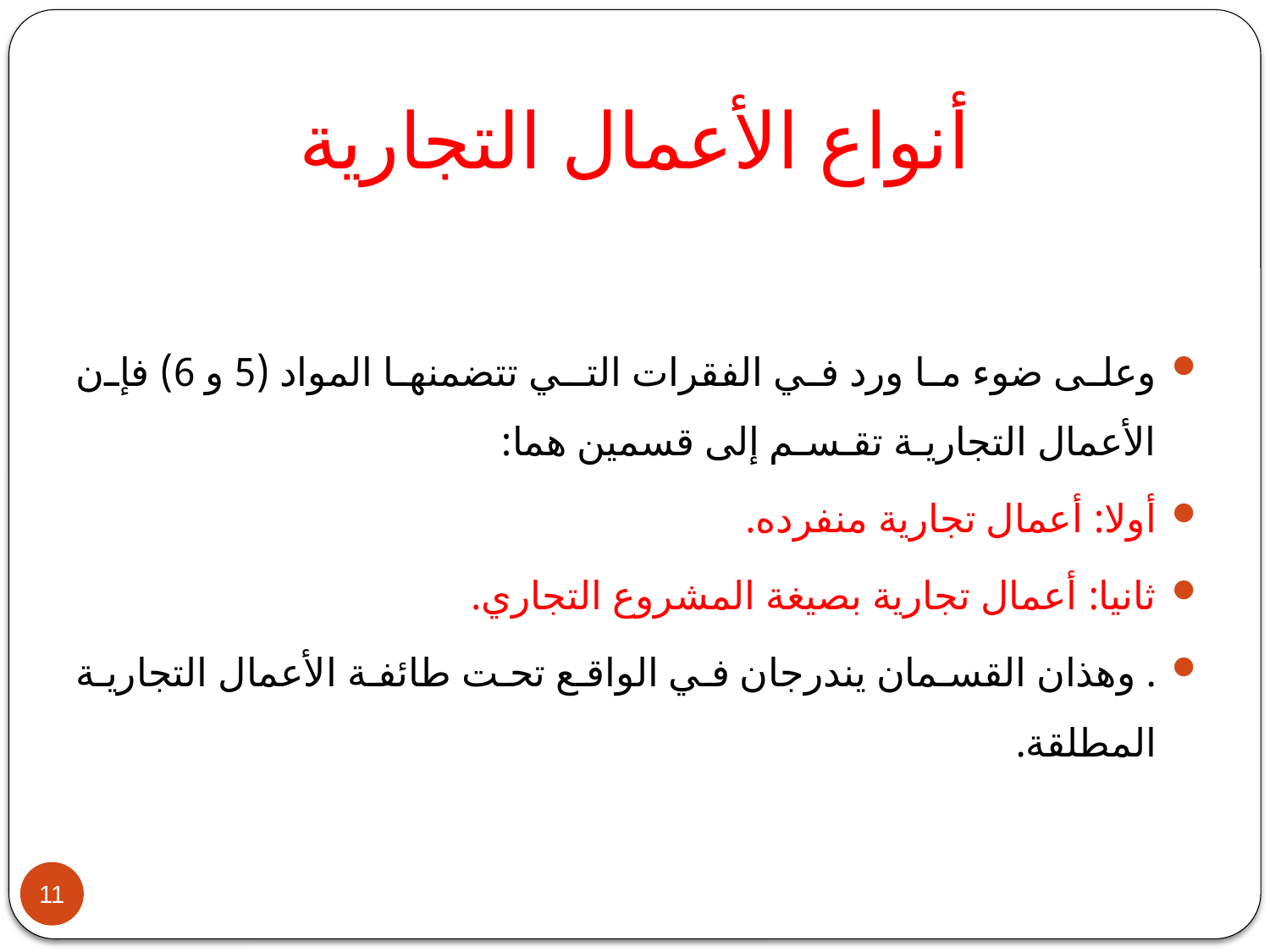

# أنواع الأعمال التجارية
وعلى ضوء ما ورد في الفقرات التـي تتضمنها المواد (5 و 6) فإن الأعمال التجاريـة تقـسـم إلى قسمين هما:
أولا: أعمال تجارية منفرده.
ثانيا: أعمال تجارية بصيغة المشروع التجاري.
. وهذان القسمان يندرجان في الواقع تحت طائفة الأعمال التجارية المطلقة.
11